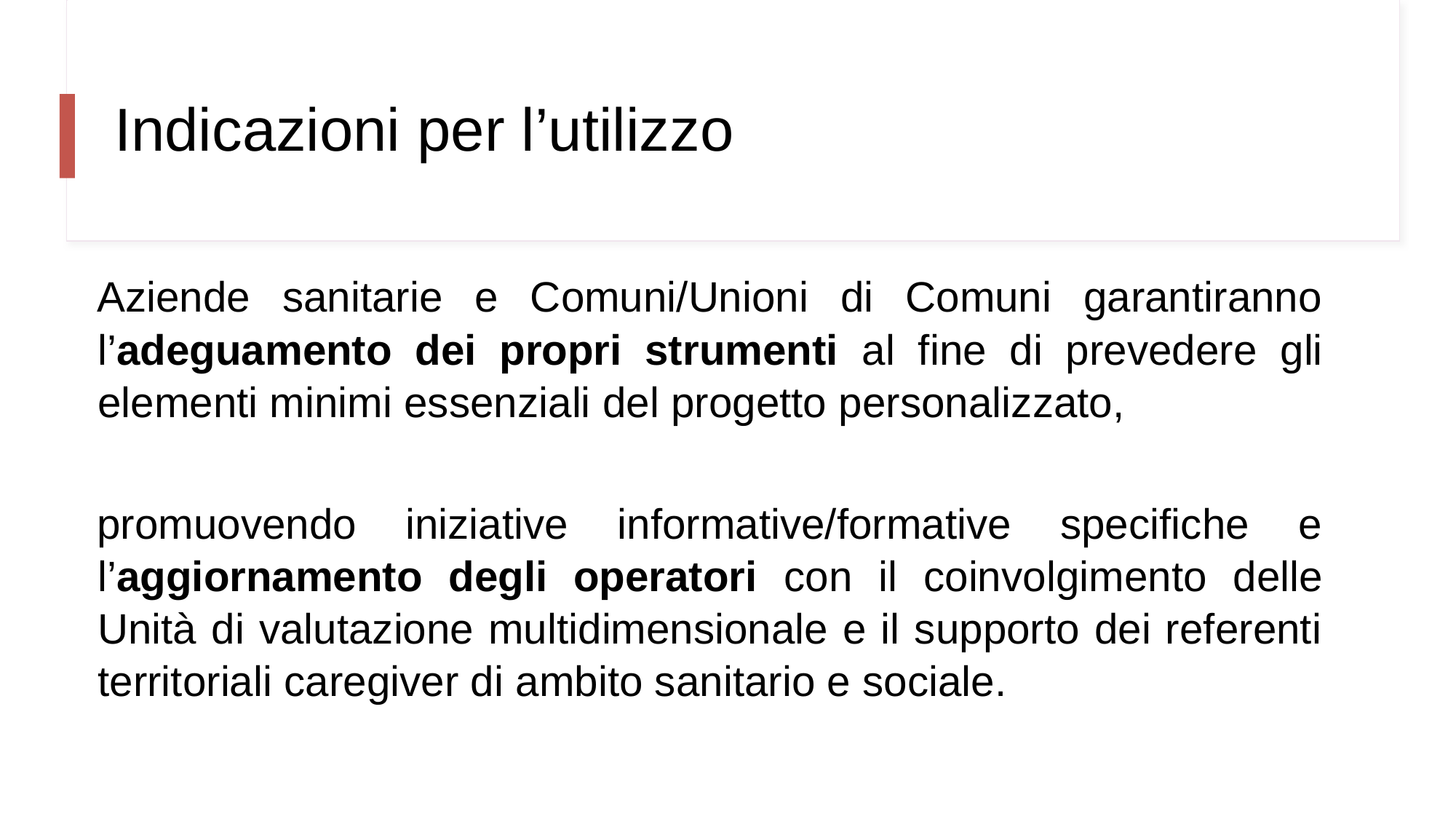

# Indicazioni per l’utilizzo

Aziende sanitarie e Comuni/Unioni di Comuni garantiranno l’adeguamento dei propri strumenti al fine di prevedere gli elementi minimi essenziali del progetto personalizzato,

promuovendo iniziative informative/formative specifiche e l’aggiornamento degli operatori con il coinvolgimento delle Unità di valutazione multidimensionale e il supporto dei referenti territoriali caregiver di ambito sanitario e sociale.